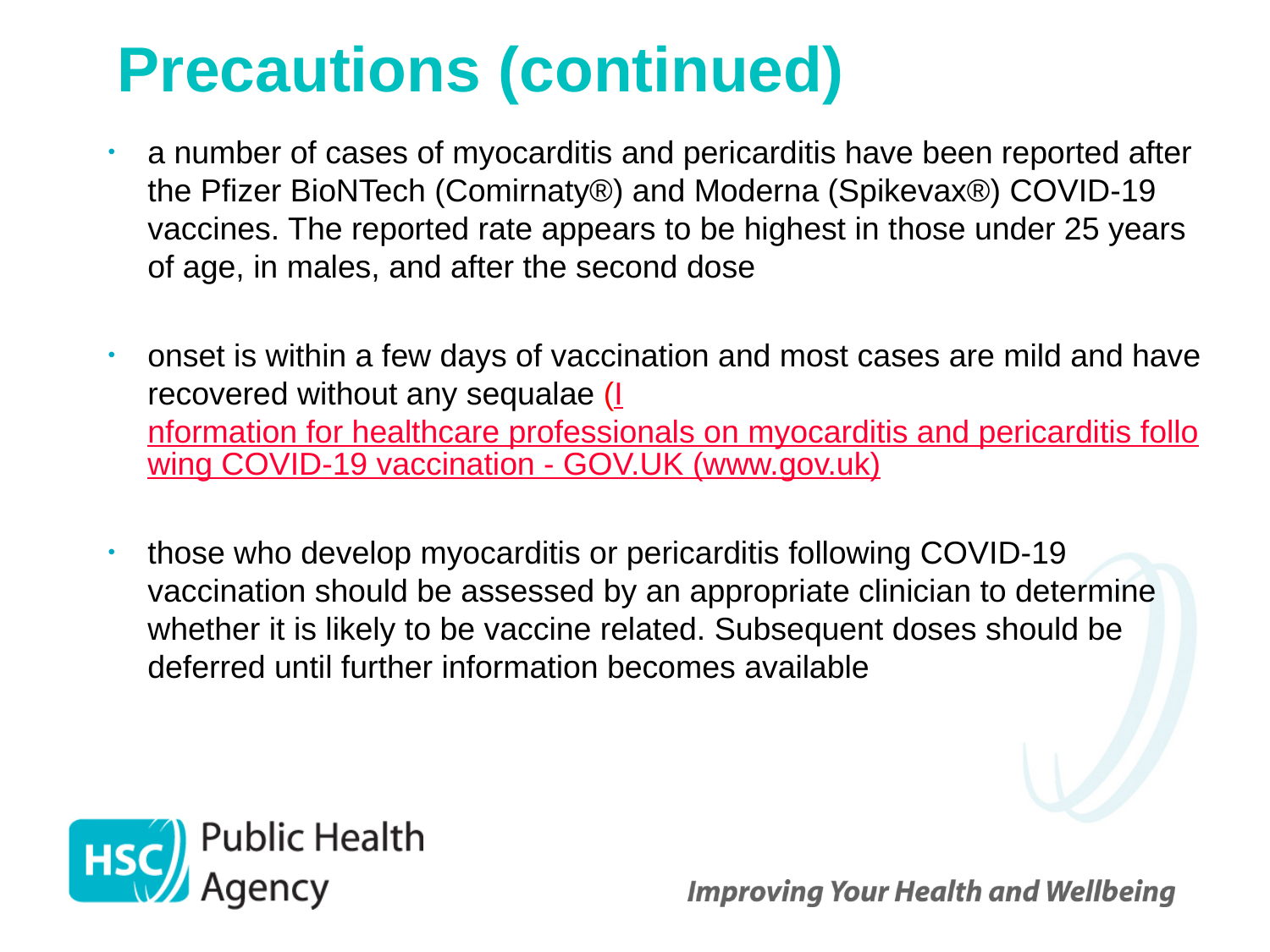

# Precautions (continued)
a number of cases of myocarditis and pericarditis have been reported after the Pfizer BioNTech (Comirnaty®) and Moderna (Spikevax®) COVID-19 vaccines. The reported rate appears to be highest in those under 25 years of age, in males, and after the second dose

onset is within a few days of vaccination and most cases are mild and have recovered without any sequalae (Information for healthcare professionals on myocarditis and pericarditis following COVID-19 vaccination - GOV.UK (www.gov.uk)

those who develop myocarditis or pericarditis following COVID-19 vaccination should be assessed by an appropriate clinician to determine whether it is likely to be vaccine related. Subsequent doses should be deferred until further information becomes available